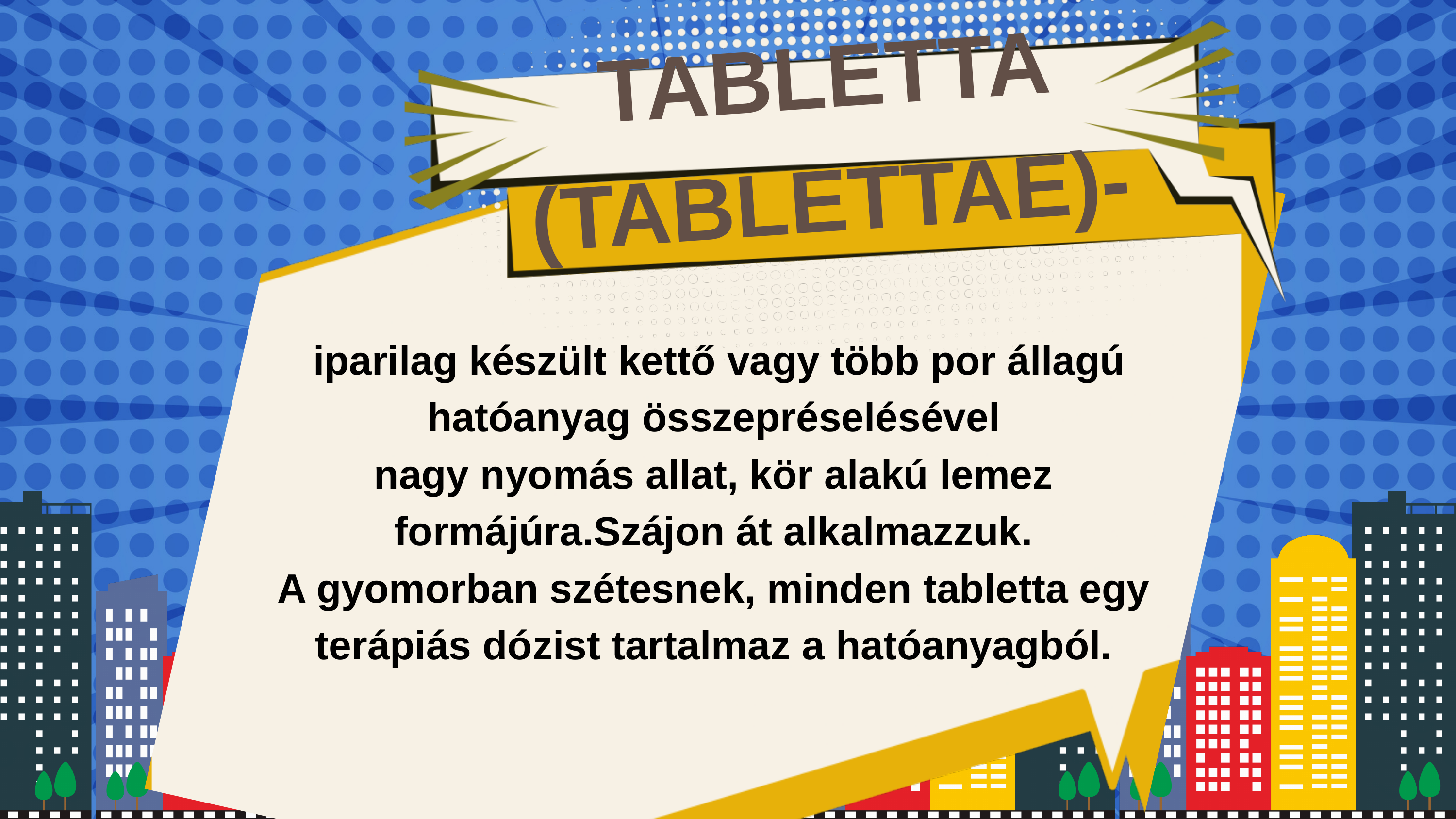

TABLETTA (TABLETTAE)-

 iparilag készült kettő vagy több por állagú hatóanyag összepréselésével
nagy nyomás allat, kör alakú lemez formájúra.Szájon át alkalmazzuk.
A gyomorban szétesnek, minden tabletta egy terápiás dózist tartalmaz a hatóanyagból.